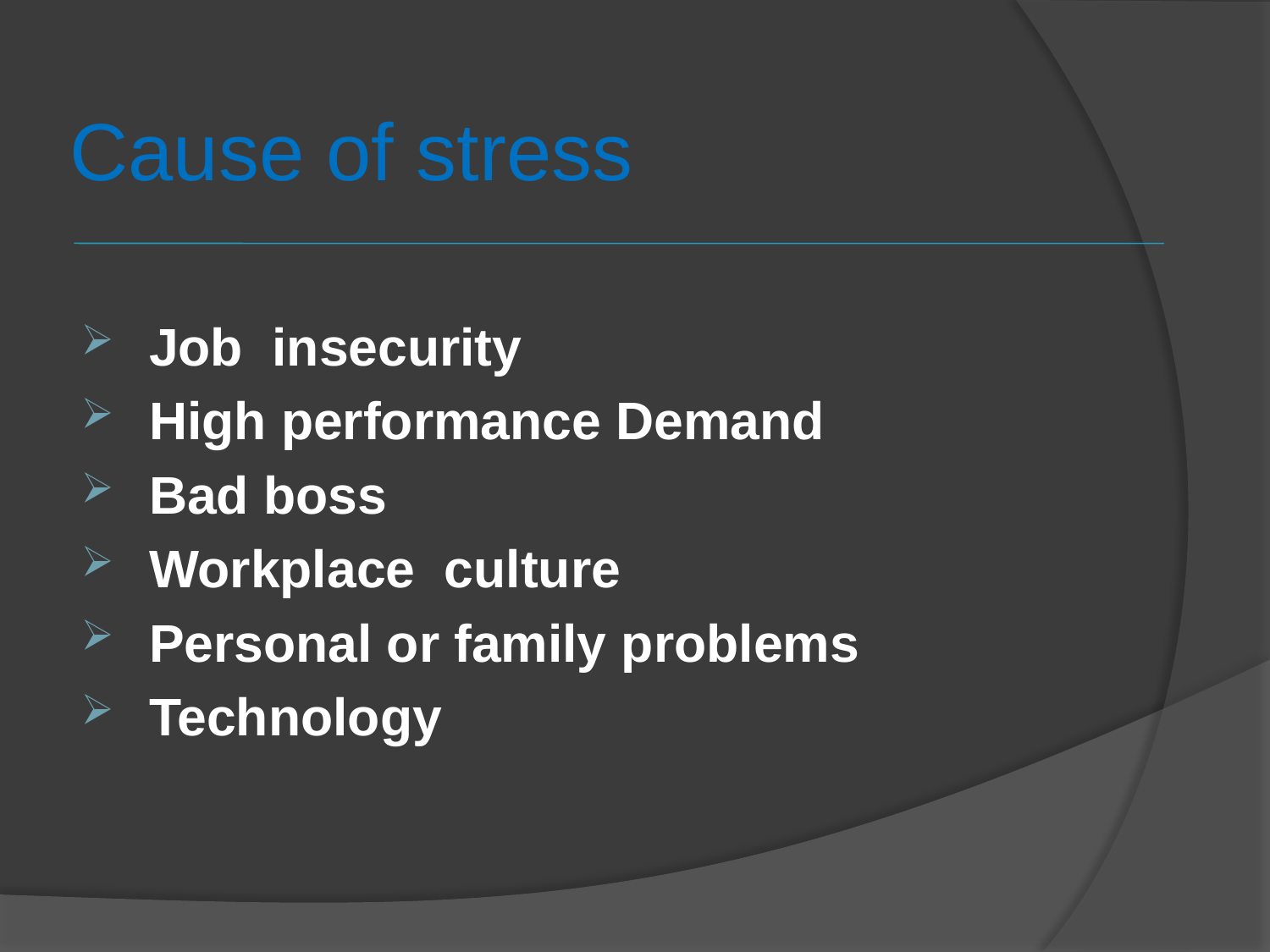

# Cause of stress
 Job  insecurity
 High performance Demand
 Bad boss
 Workplace  culture
 Personal or family problems
 Technology